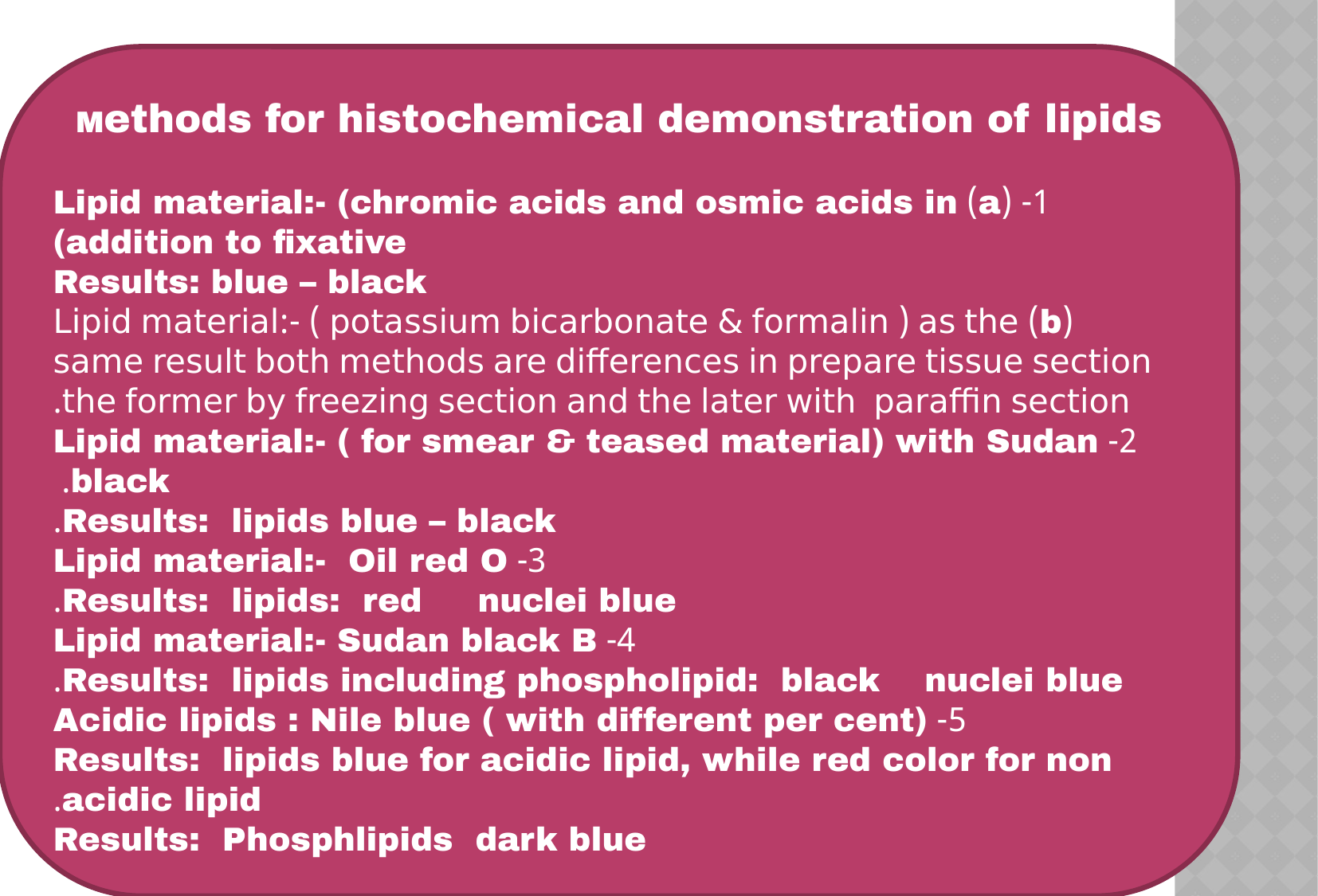

Methods for histochemical demonstration of lipids

1- (a) Lipid material:- (chromic acids and osmic acids in (addition to fixative
Results: blue – black
    (b) Lipid material:- ( potassium bicarbonate & formalin ) as the same result both methods are differences in prepare tissue section the former by freezing section and the later with  paraffin section.
2- Lipid material:- ( for smear & teased material) with Sudan black.
Results:  lipids blue – black.
  3- Lipid material:-  Oil red O
Results:  lipids:  red     nuclei blue.
 4- Lipid material:- Sudan black B
Results:  lipids including phospholipid:  black    nuclei blue.
5- Acidic lipids : Nile blue ( with different per cent)
Results:  lipids blue for acidic lipid, while red color for non acidic lipid.
Results:  Phosphlipids  dark blue